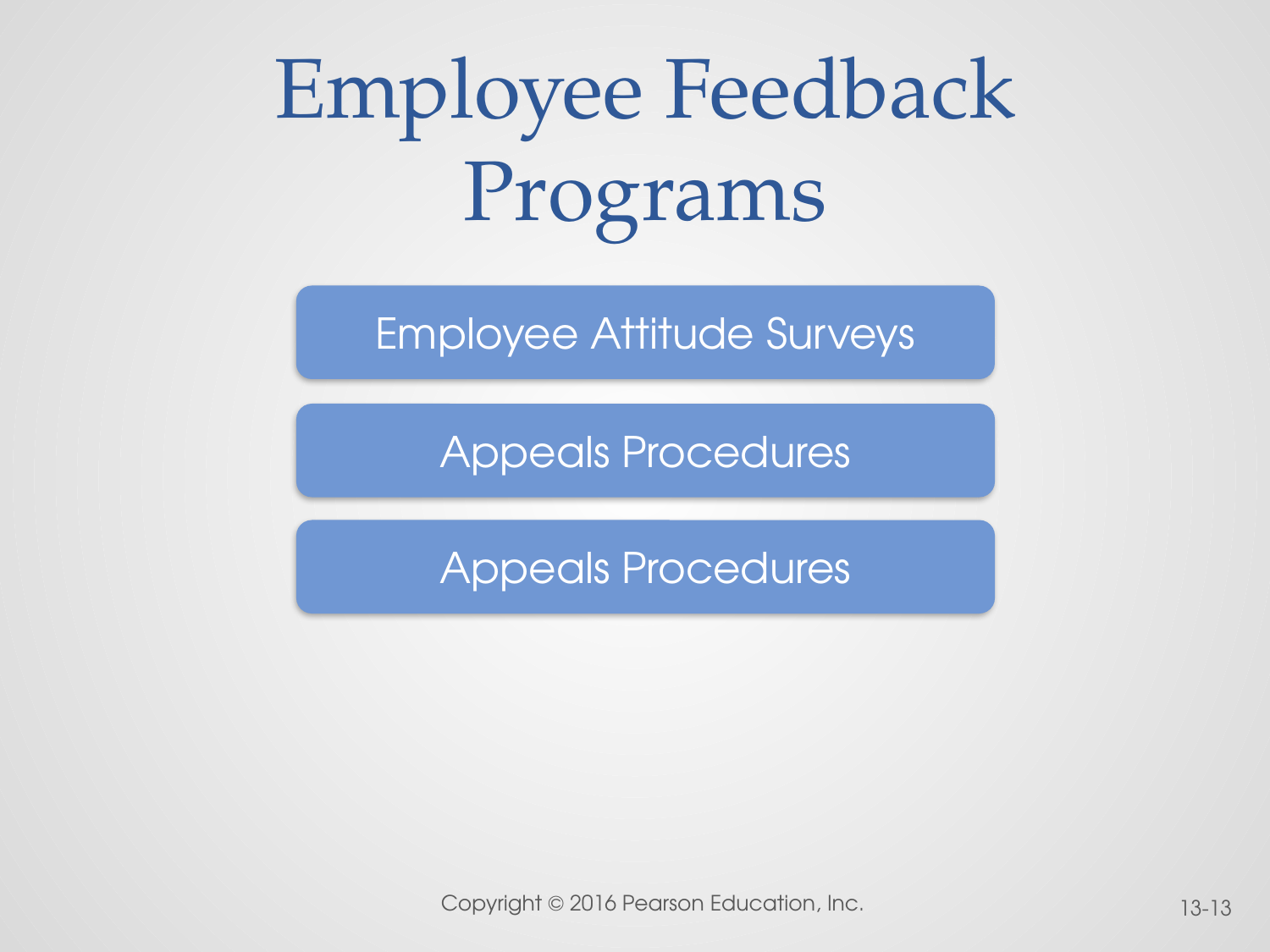

# Employee Feedback Programs
Employee Attitude Surveys
Appeals Procedures
Appeals Procedures
Copyright © 2016 Pearson Education, Inc.
13-13